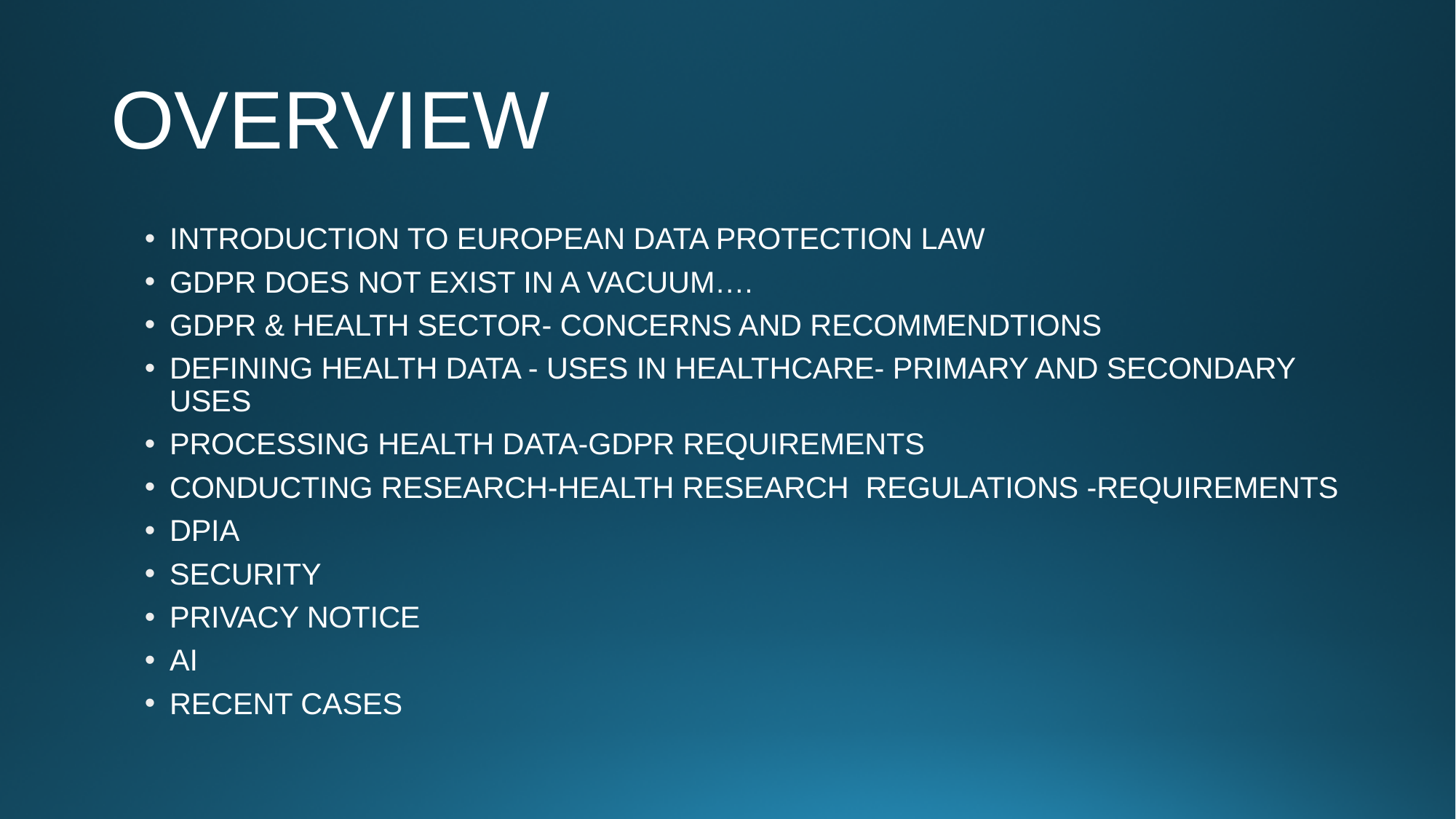

# OVERVIEW
INTRODUCTION TO EUROPEAN DATA PROTECTION LAW
GDPR DOES NOT EXIST IN A VACUUM….
GDPR & HEALTH SECTOR- CONCERNS AND RECOMMENDTIONS
DEFINING HEALTH DATA - USES IN HEALTHCARE- PRIMARY AND SECONDARY USES
PROCESSING HEALTH DATA-GDPR REQUIREMENTS
CONDUCTING RESEARCH-HEALTH RESEARCH  REGULATIONS -REQUIREMENTS
DPIA
SECURITY
PRIVACY NOTICE
AI
RECENT CASES